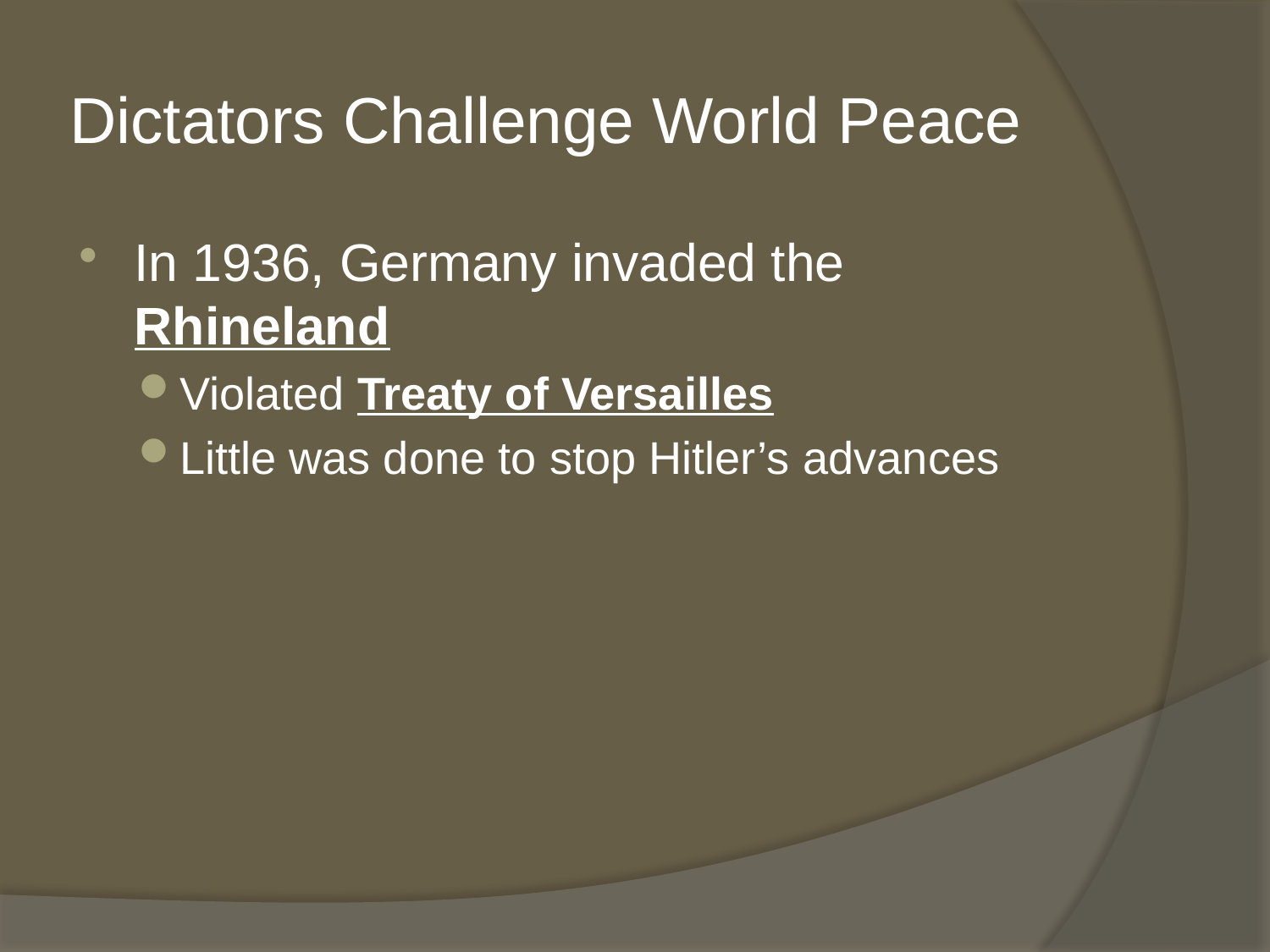

# Dictators Challenge World Peace
In 1936, Germany invaded the Rhineland
Violated Treaty of Versailles
Little was done to stop Hitler’s advances